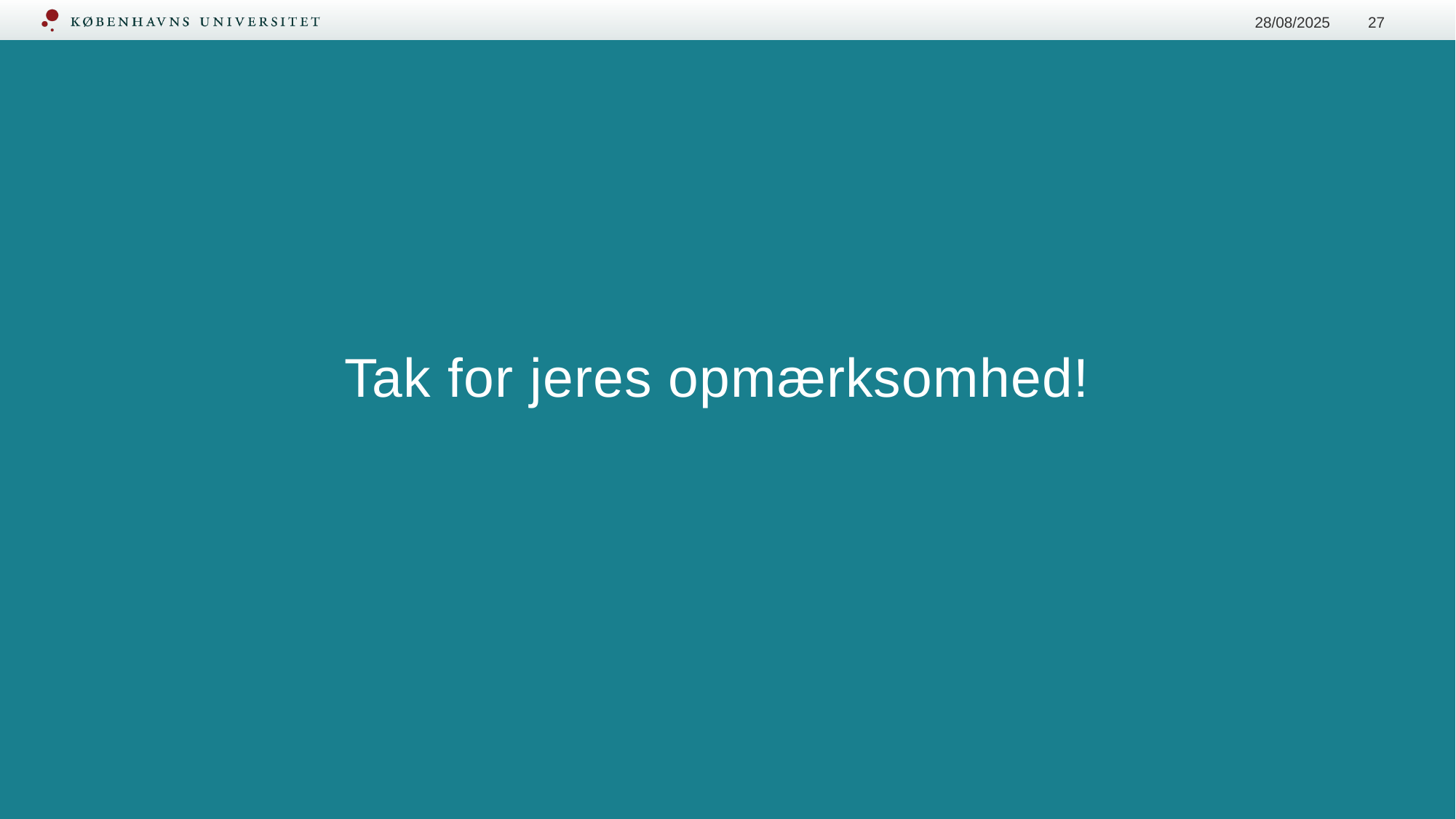

28/08/2025
27
# Tak for jeres opmærksomhed!